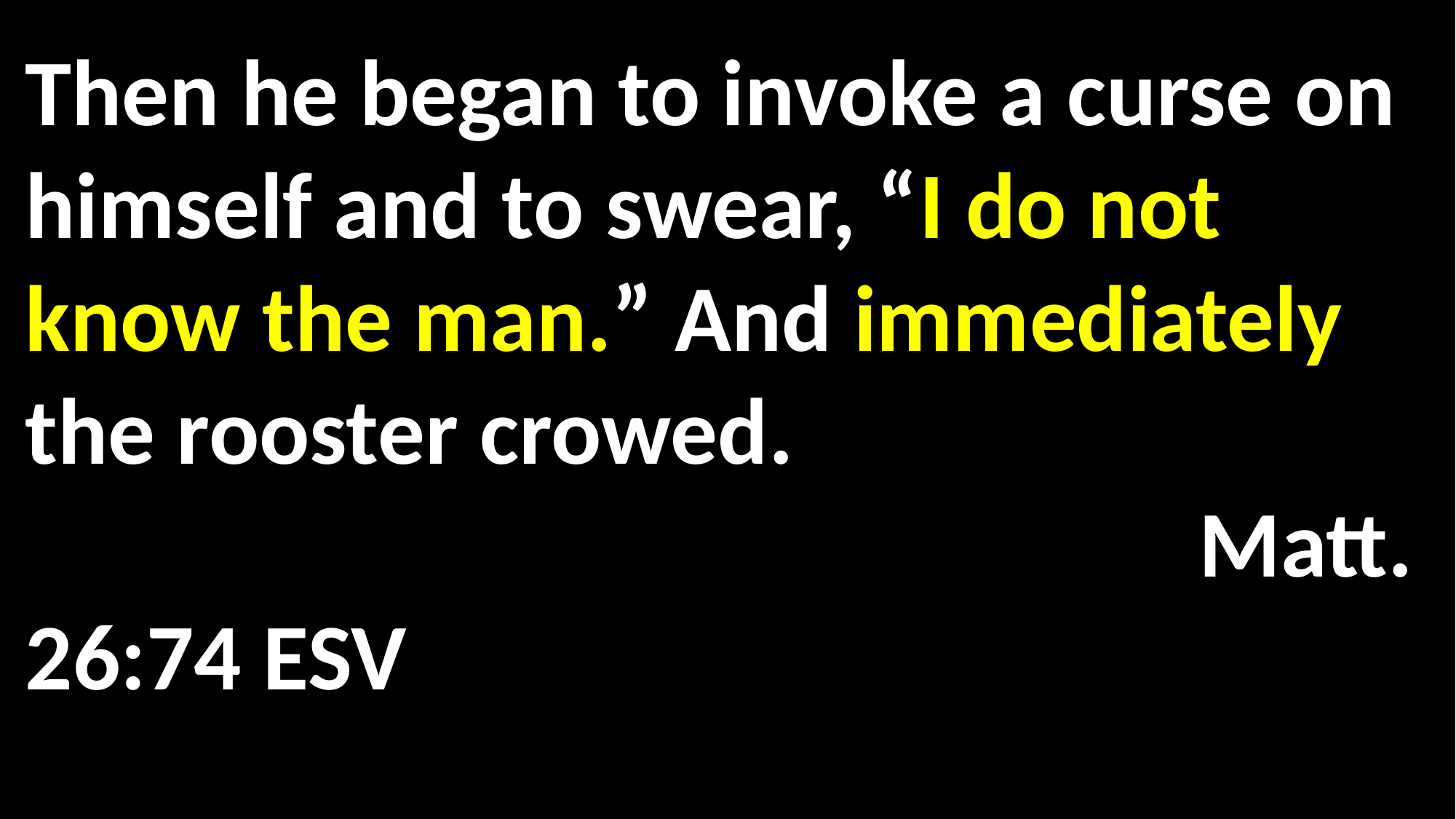

Then he began to invoke a curse on himself and to swear, “I do not know the man.” And immediately the rooster crowed.															         Matt. 26:74 ESV